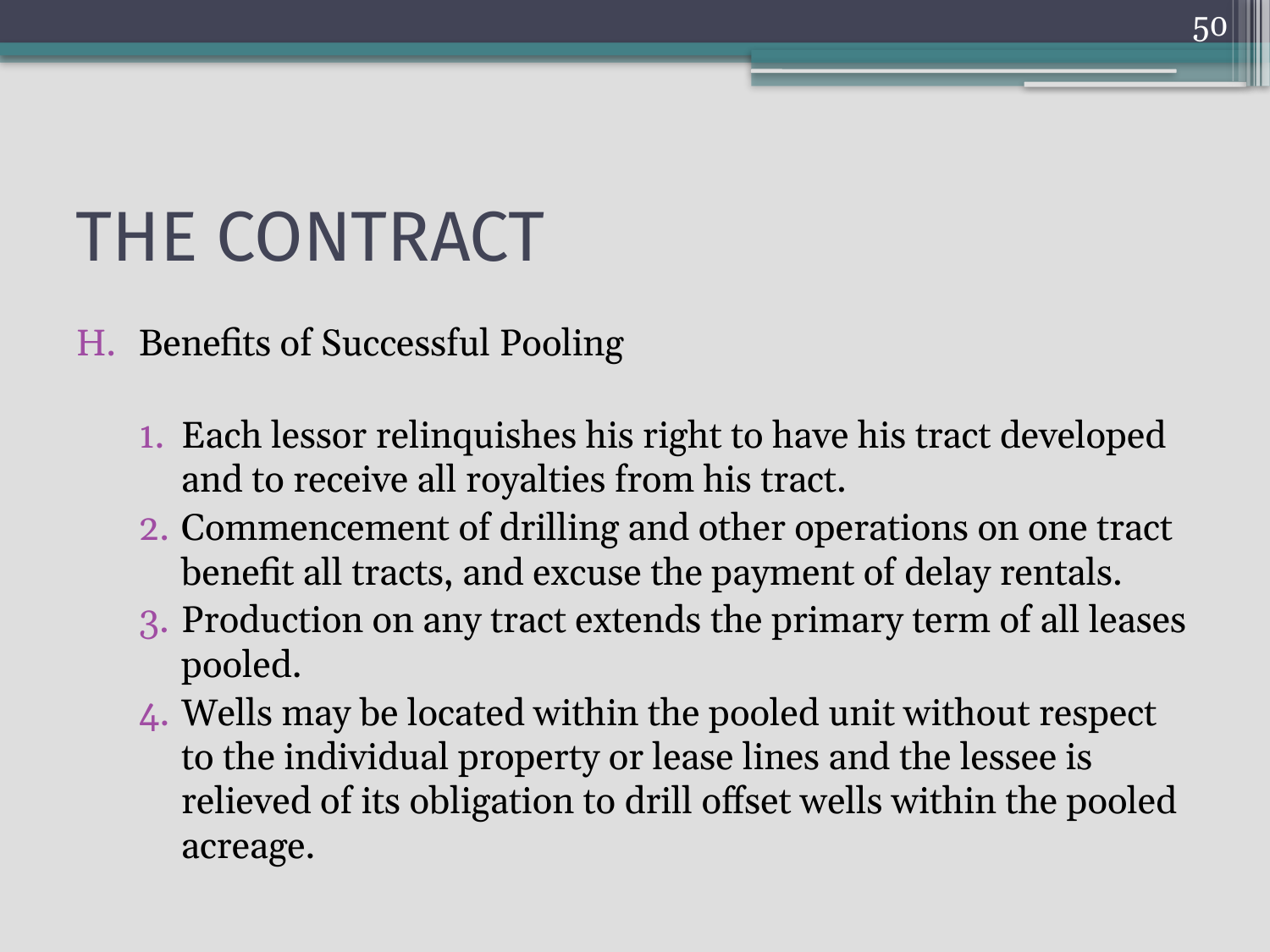

50
# THE CONTRACT
Benefits of Successful Pooling
Each lessor relinquishes his right to have his tract developed and to receive all royalties from his tract.
Commencement of drilling and other operations on one tract benefit all tracts, and excuse the payment of delay rentals.
Production on any tract extends the primary term of all leases pooled.
Wells may be located within the pooled unit without respect to the individual property or lease lines and the lessee is relieved of its obligation to drill offset wells within the pooled acreage.